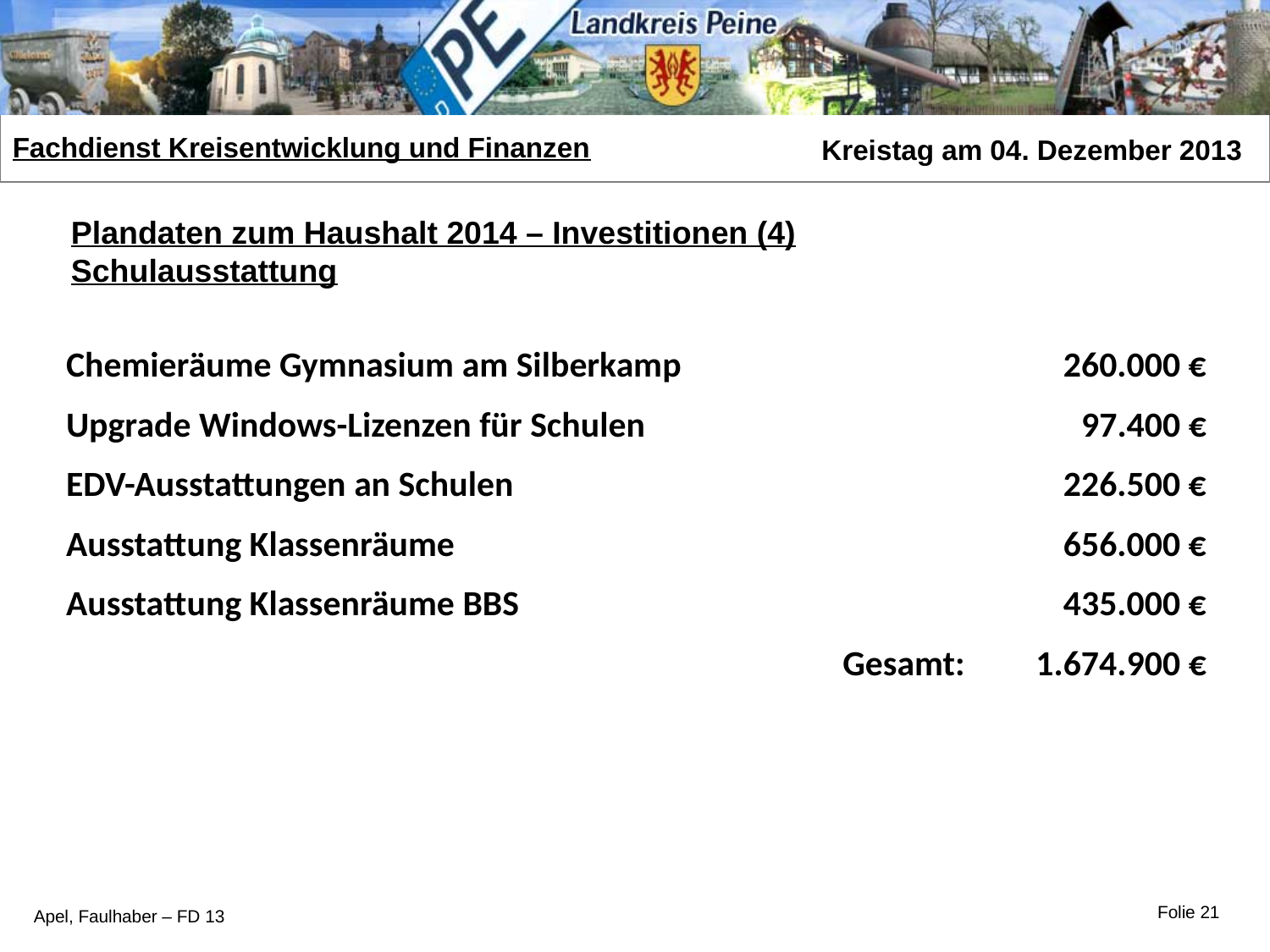

Plandaten zum Haushalt 2014 – Investitionen (4)
Schulausstattung
| Chemieräume Gymnasium am Silberkamp | 260.000 € |
| --- | --- |
| Upgrade Windows-Lizenzen für Schulen | 97.400 € |
| EDV-Ausstattungen an Schulen | 226.500 € |
| Ausstattung Klassenräume | 656.000 € |
| Ausstattung Klassenräume BBS | 435.000 € |
| Gesamt: | 1.674.900 € |